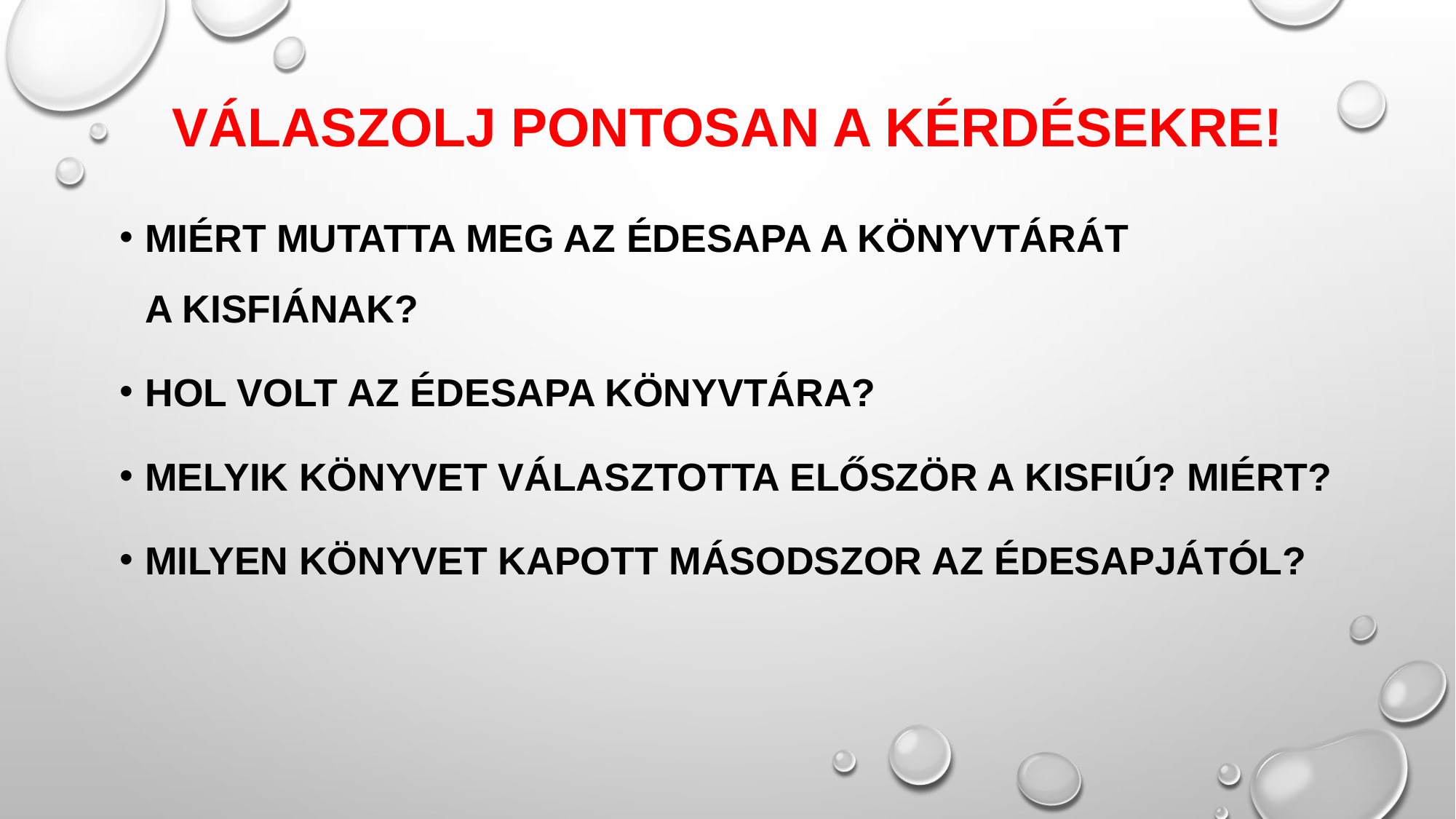

# Válaszolj pontosan a kérdésekre!
Miért mutatta meg az édesapa a könyvtárát                    a kisfiának?
Hol volt az édesapa könyvtára?
Melyik könyvet választotta először a kisfiú? Miért?
Milyen könyvet kapott másodszor az édesapjától?